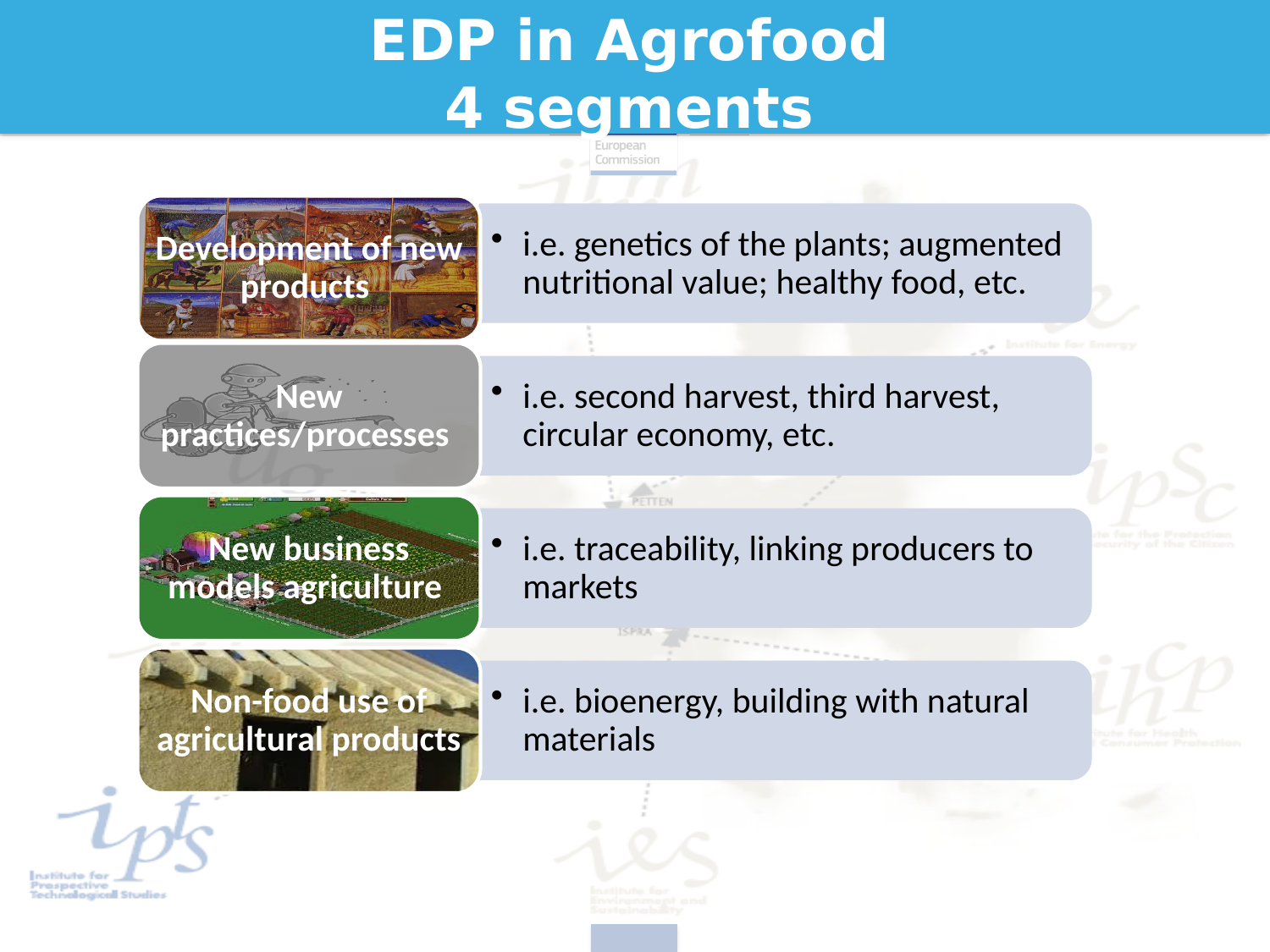

EDP in Agrofood
 4 segments

Development of new products
i.e. genetics of the plants; augmented nutritional value; healthy food, etc.
New practices/processes
i.e. second harvest, third harvest, circular economy, etc.
New business models agriculture
i.e. traceability, linking producers to markets
Non-food use of agricultural products
i.e. bioenergy, building with natural materials